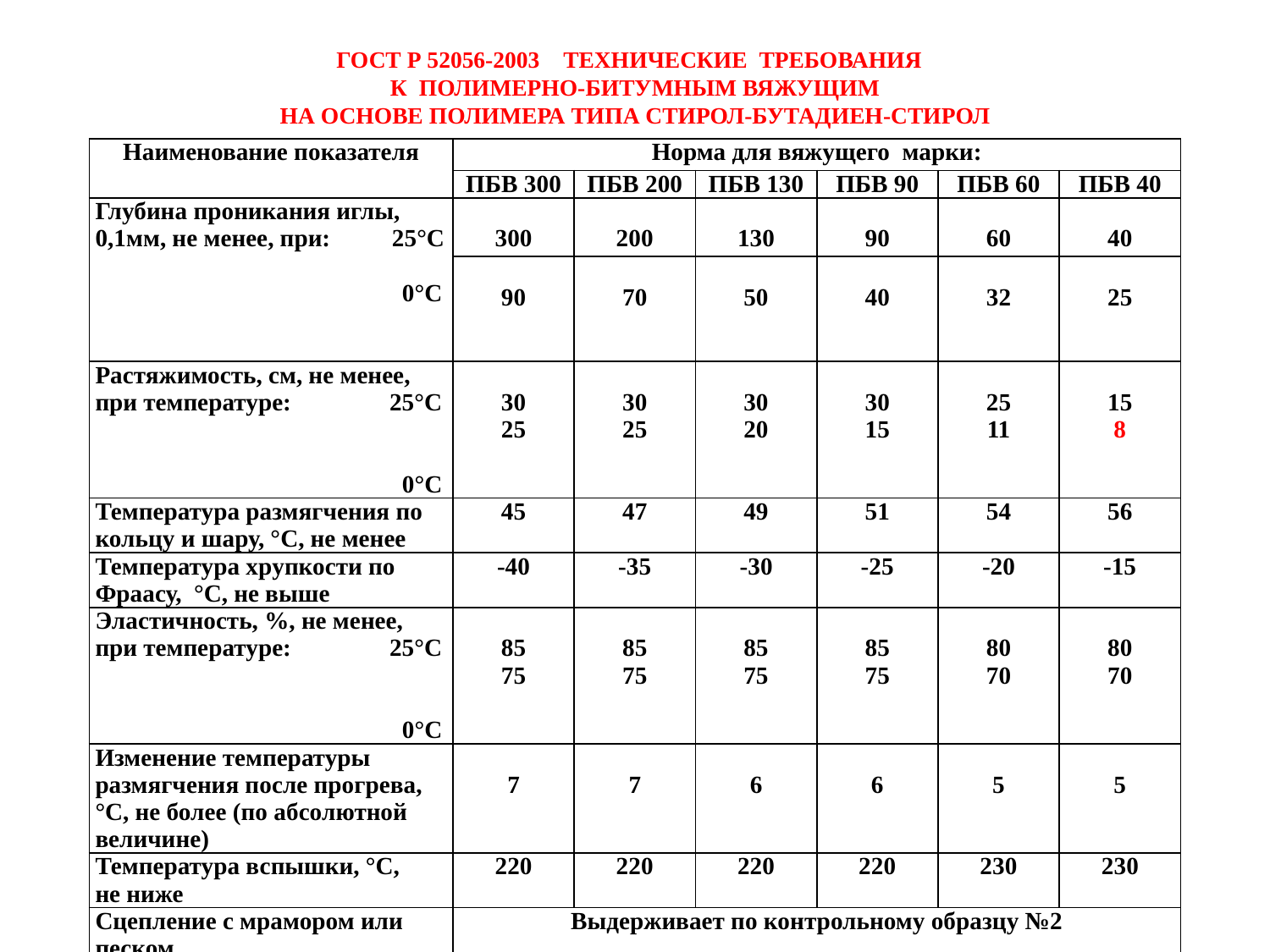

# ГОСТ Р 52056-2003    ТЕХНИЧЕСКИЕ  ТРЕБОВАНИЯ К  ПОЛИМЕРНО-БИТУМНЫМ ВЯЖУЩИМ НА ОСНОВЕ ПОЛИМЕРА ТИПА СТИРОЛ-БУТАДИЕН-СТИРОЛ
| Наименование показателя | Норма для вяжущего марки: |  |  |  |  |  |
| --- | --- | --- | --- | --- | --- | --- |
|  | ПБВ 300 | ПБВ 200 | ПБВ 130 | ПБВ 90 | ПБВ 60 | ПБВ 40 |
| Глубина проникания иглы, 0,1мм, не менее, при: 25°С 0°С | 300 | 200 | 130 | 90 | 60 | 40 |
|  | 90 | 70 | 50 | 40 | 32 | 25 |
| Растяжимость, см, не менее, при температуре: 25°С 0°С | 30 25 | 30 25 | 30 20 | 30 15 | 25 11 | 15 8 |
| Температура размягчения по кольцу и шару, °С, не менее | 45 | 47 | 49 | 51 | 54 | 56 |
| Температура хрупкости по Фраасу, °С, не выше | -40 | -35 | -30 | -25 | -20 | -15 |
| Эластичность, %, не менее, при температуре: 25°С 0°С | 85 75 | 85 75 | 85 75 | 85 75 | 80 70 | 80 70 |
| Изменение температуры размягчения после прогрева, °С, не более (по абсолютной величине) | 7 | 7 | 6 | 6 | 5 | 5 |
| Температура вспышки, °С, не ниже | 220 | 220 | 220 | 220 | 230 | 230 |
| Сцепление с мрамором или песком | Выдерживает по контрольному образцу №2 |  |  |  |  |  |
| Однородность | Однородно |  |  |  |  |  |